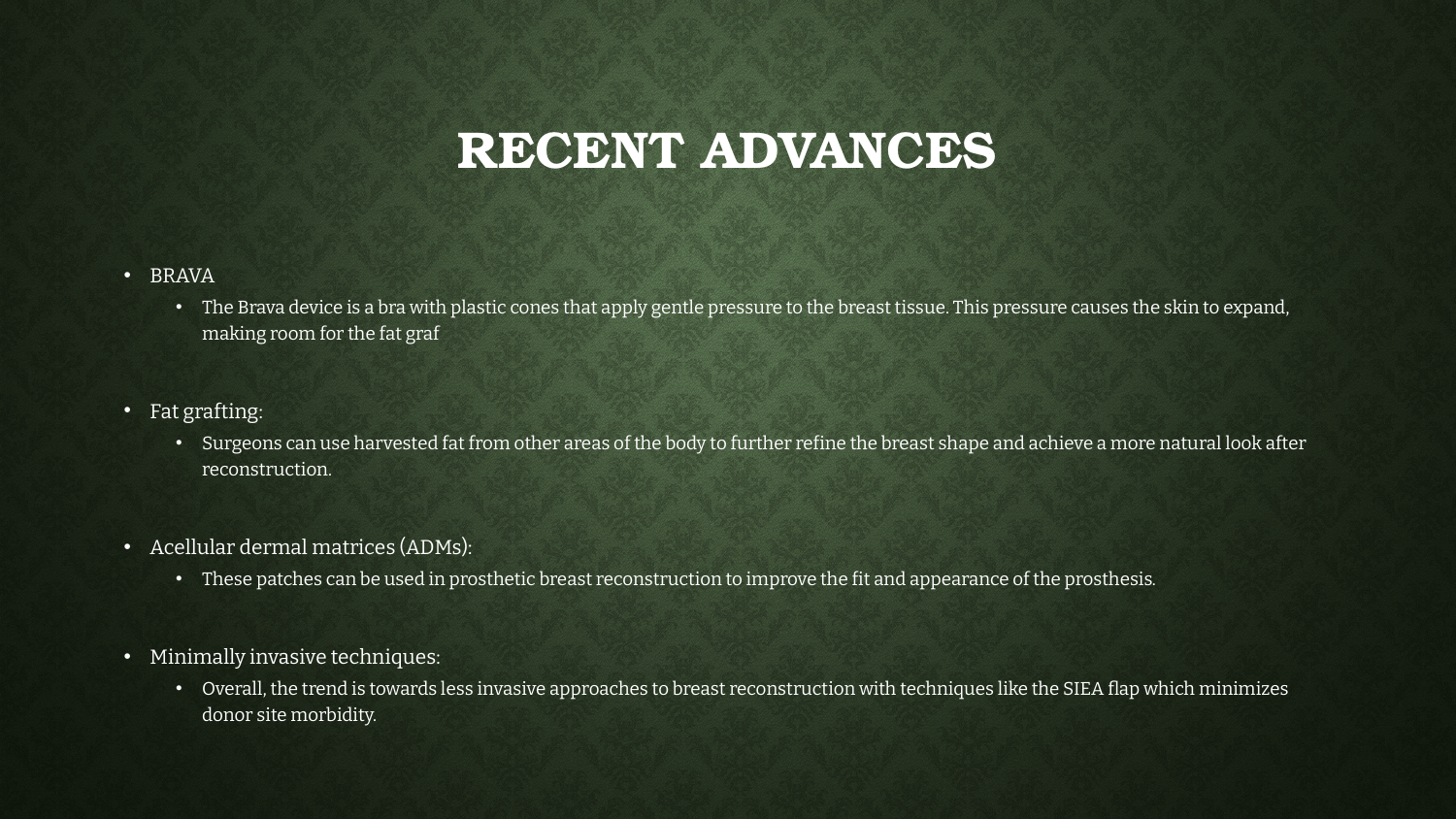

# Recent advances
BRAVA
The Brava device is a bra with plastic cones that apply gentle pressure to the breast tissue. This pressure causes the skin to expand, making room for the fat graf

Fat grafting:
Surgeons can use harvested fat from other areas of the body to further refine the breast shape and achieve a more natural look after reconstruction.

Acellular dermal matrices (ADMs):
These patches can be used in prosthetic breast reconstruction to improve the fit and appearance of the prosthesis.

Minimally invasive techniques:
Overall, the trend is towards less invasive approaches to breast reconstruction with techniques like the SIEA flap which minimizes donor site morbidity.